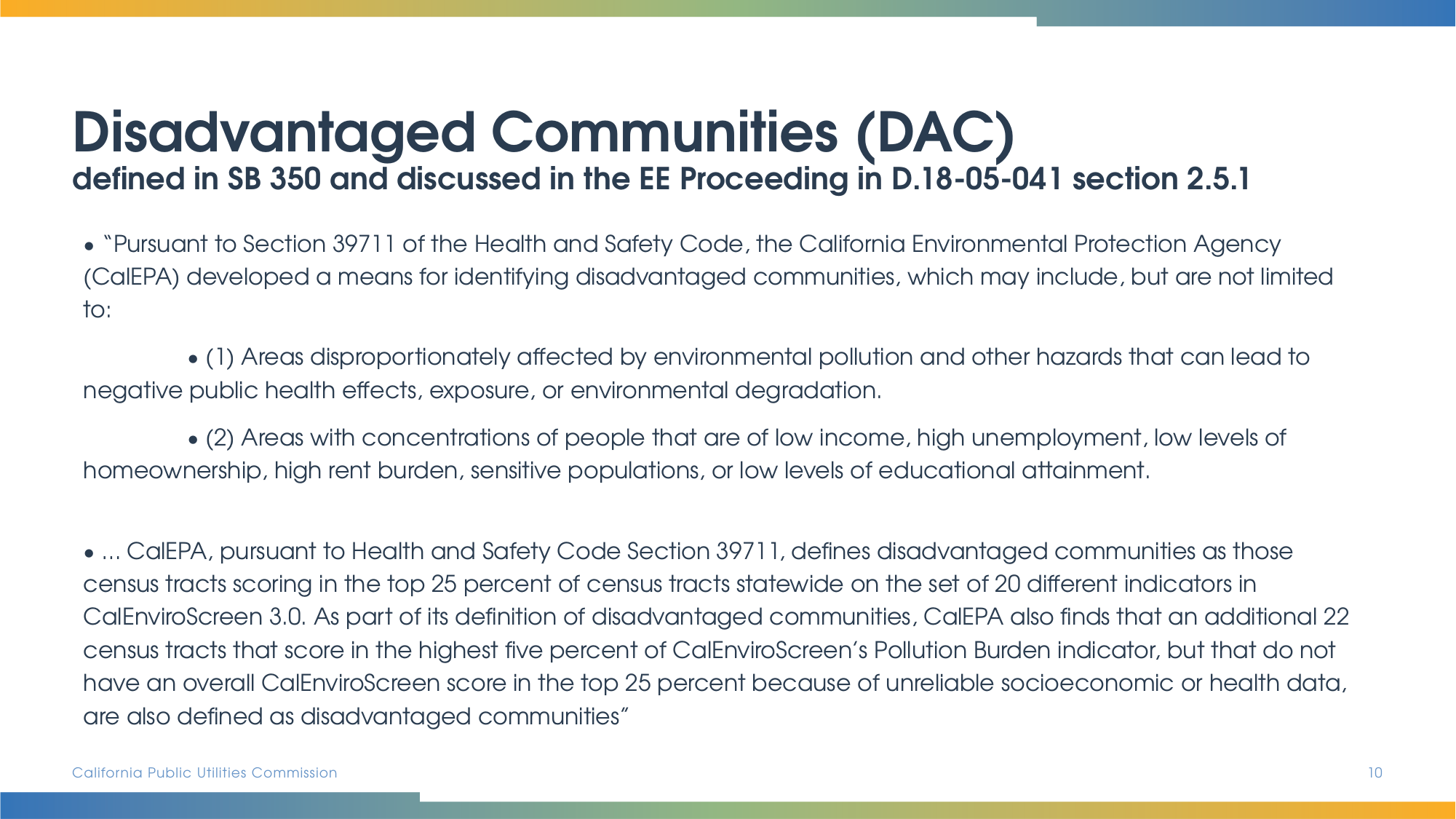

# Disadvantaged Communities (DAC)			 defined in SB 350 and discussed in the EE Proceeding in D.18-05-041 section 2.5.1
• “Pursuant to Section 39711 of the Health and Safety Code, the California Environmental Protection Agency (CalEPA) developed a means for identifying disadvantaged communities, which may include, but are not limited to:
	• (1) Areas disproportionately affected by environmental pollution and other hazards that can lead to negative public health effects, exposure, or environmental degradation.
	• (2) Areas with concentrations of people that are of low income, high unemployment, low levels of homeownership, high rent burden, sensitive populations, or low levels of educational attainment.
• … CalEPA, pursuant to Health and Safety Code Section 39711, defines disadvantaged communities as those census tracts scoring in the top 25 percent of census tracts statewide on the set of 20 different indicators in CalEnviroScreen 3.0. As part of its definition of disadvantaged communities, CalEPA also finds that an additional 22 census tracts that score in the highest five percent of CalEnviroScreen’s Pollution Burden indicator, but that do not have an overall CalEnviroScreen score in the top 25 percent because of unreliable socioeconomic or health data, are also defined as disadvantaged communities”

10